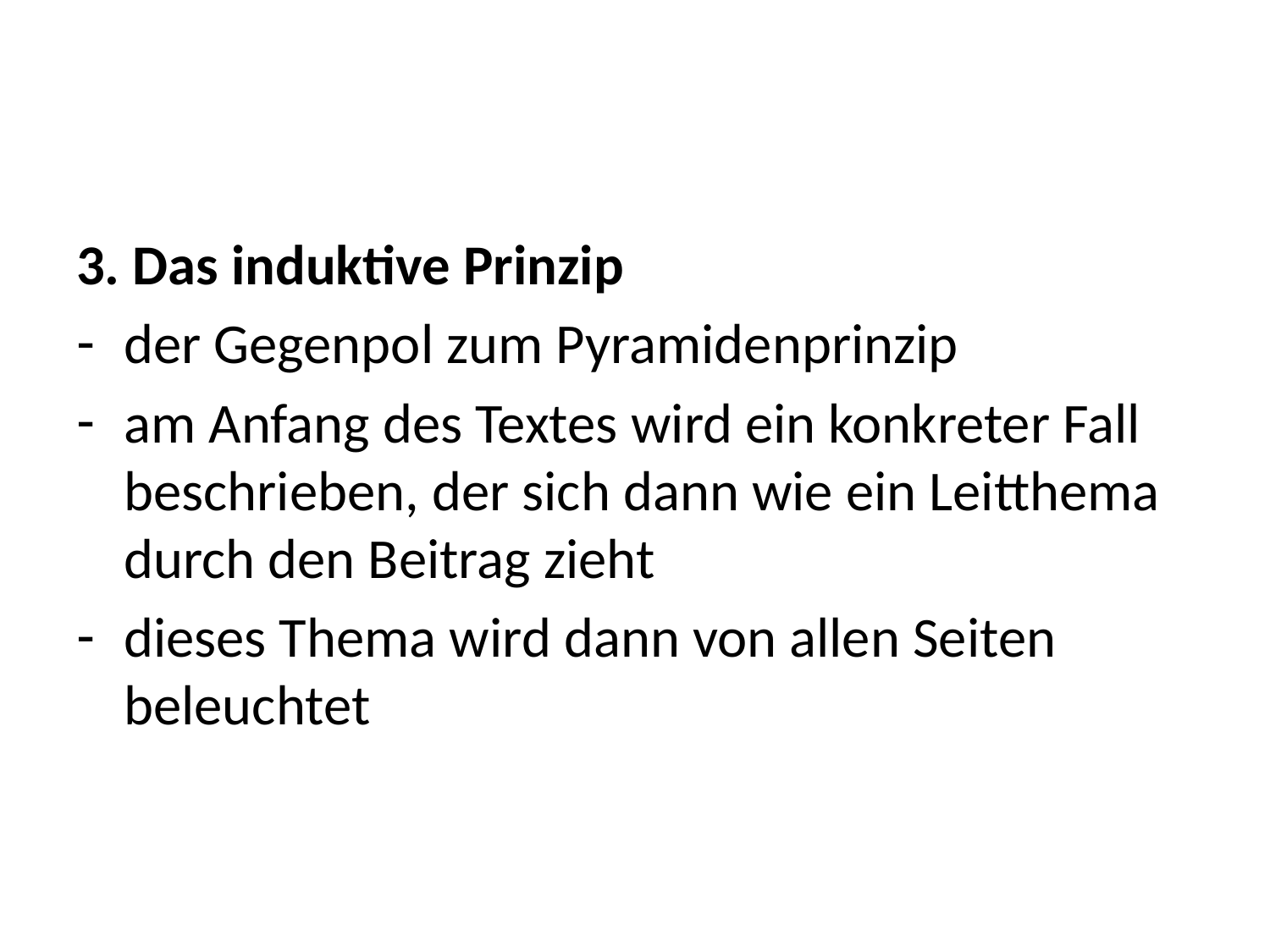

#
3. Das induktive Prinzip
der Gegenpol zum Pyramidenprinzip
am Anfang des Textes wird ein konkreter Fall beschrieben, der sich dann wie ein Leitthema durch den Beitrag zieht
dieses Thema wird dann von allen Seiten beleuchtet